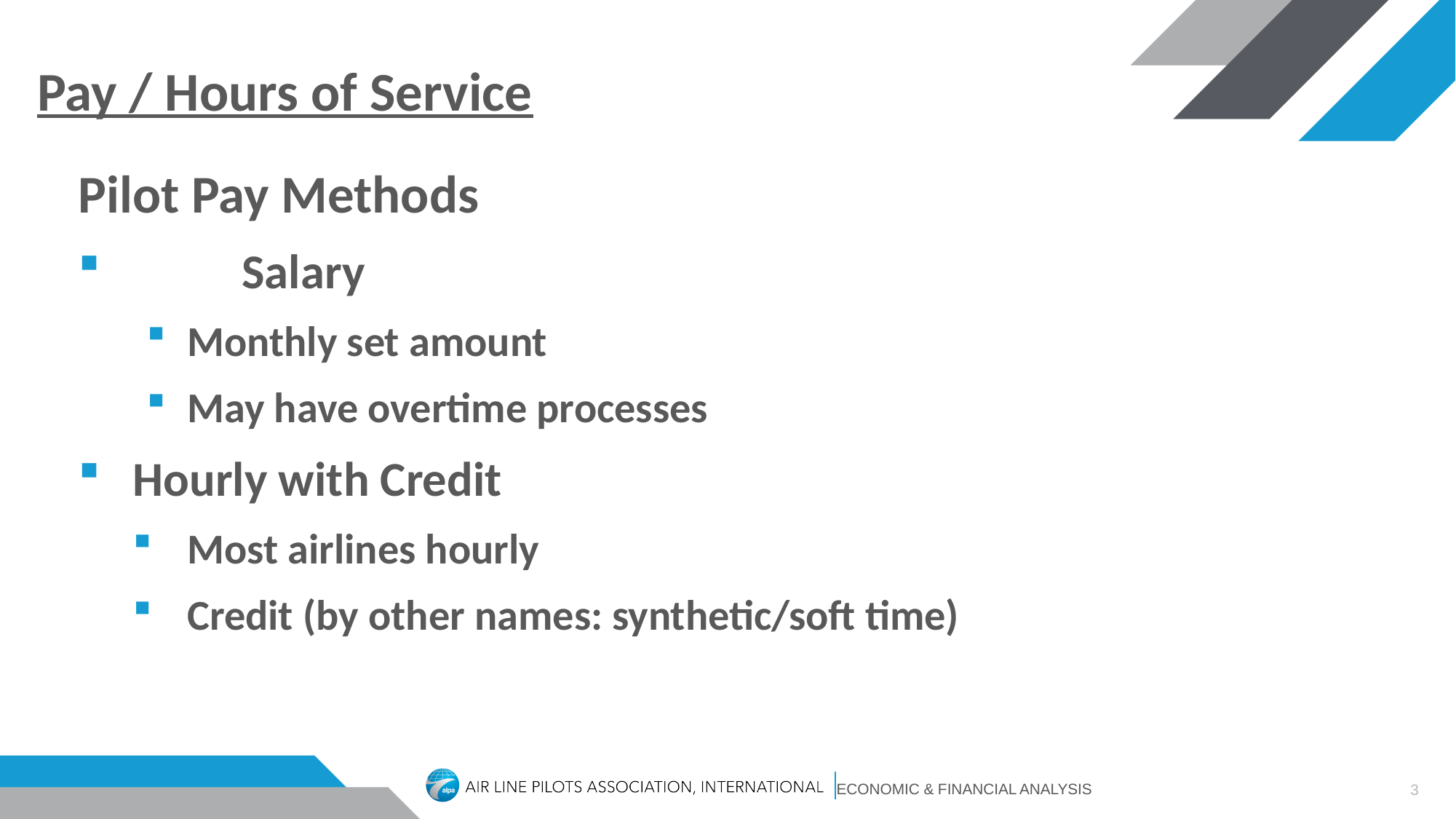

# Pay / Hours of Service
Pilot Pay Methods
	Salary
Monthly set amount
May have overtime processes
Hourly with Credit
Most airlines hourly
Credit (by other names: synthetic/soft time)

3